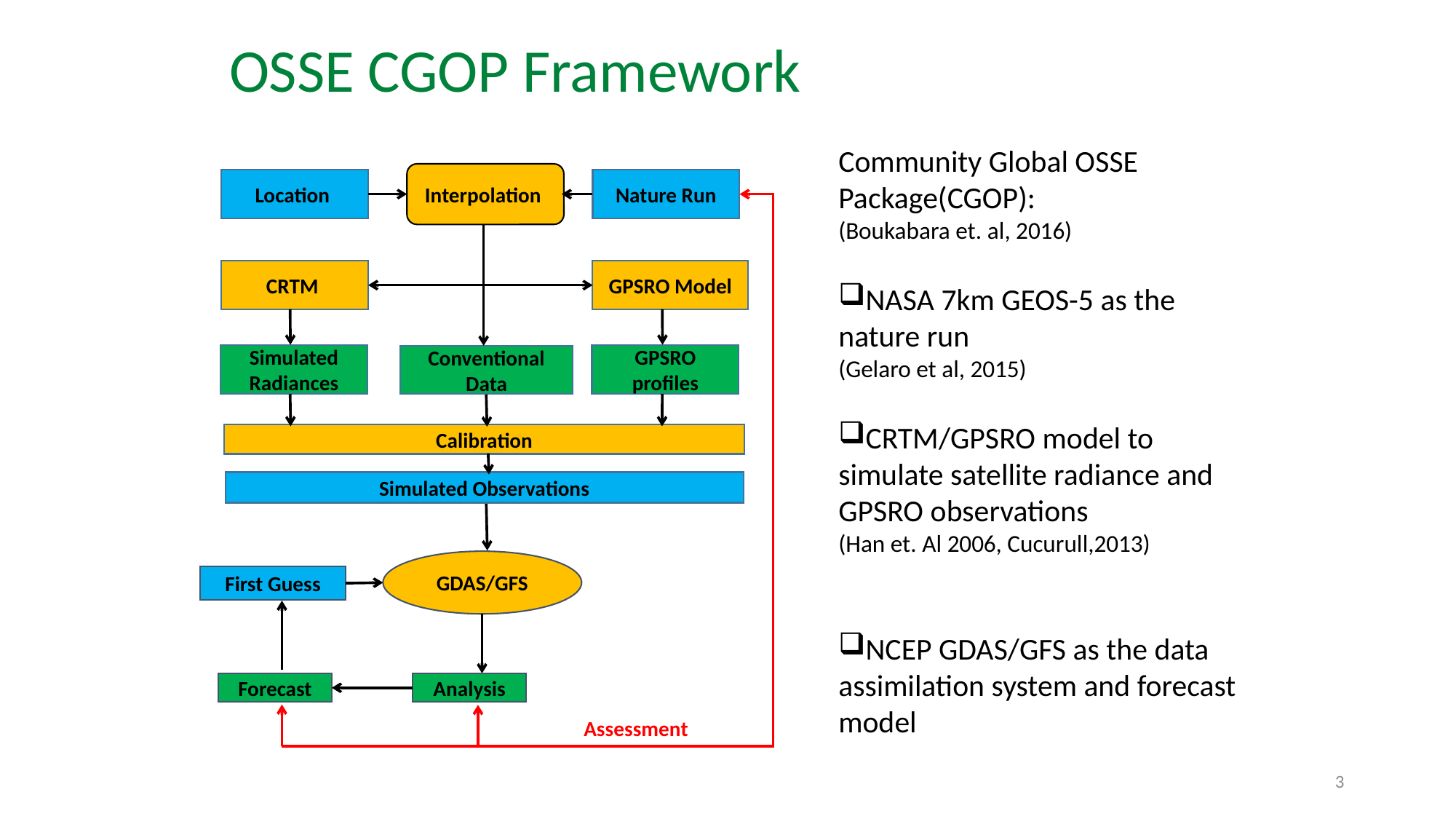

# OSSE CGOP Framework
Community Global OSSE Package(CGOP):
(Boukabara et. al, 2016)

NASA 7km GEOS-5 as the nature run
(Gelaro et al, 2015)

CRTM/GPSRO model to simulate satellite radiance and GPSRO observations
(Han et. Al 2006, Cucurull,2013)

NCEP GDAS/GFS as the data assimilation system and forecast model
Interpolation
Location
Nature Run
CRTM
GPSRO Model
Simulated Radiances
GPSRO profiles
Conventional
Data
Calibration
Simulated Observations
GDAS/GFS
First Guess
Forecast
Analysis
Assessment
3